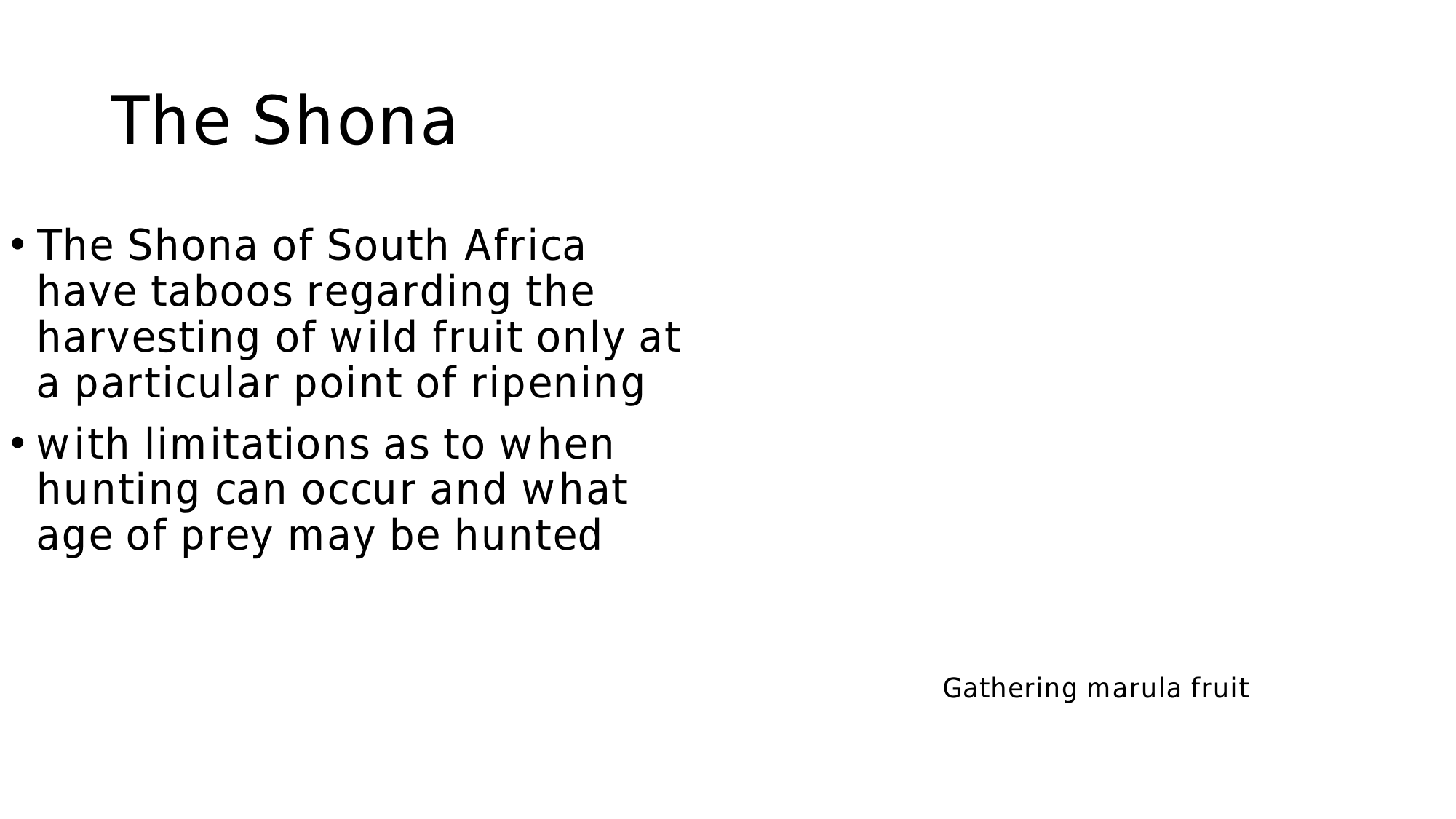

# The Shona
The Shona of South Africa have taboos regarding the harvesting of wild fruit only at a particular point of ripening
with limitations as to when hunting can occur and what age of prey may be hunted
Gathering marula fruit